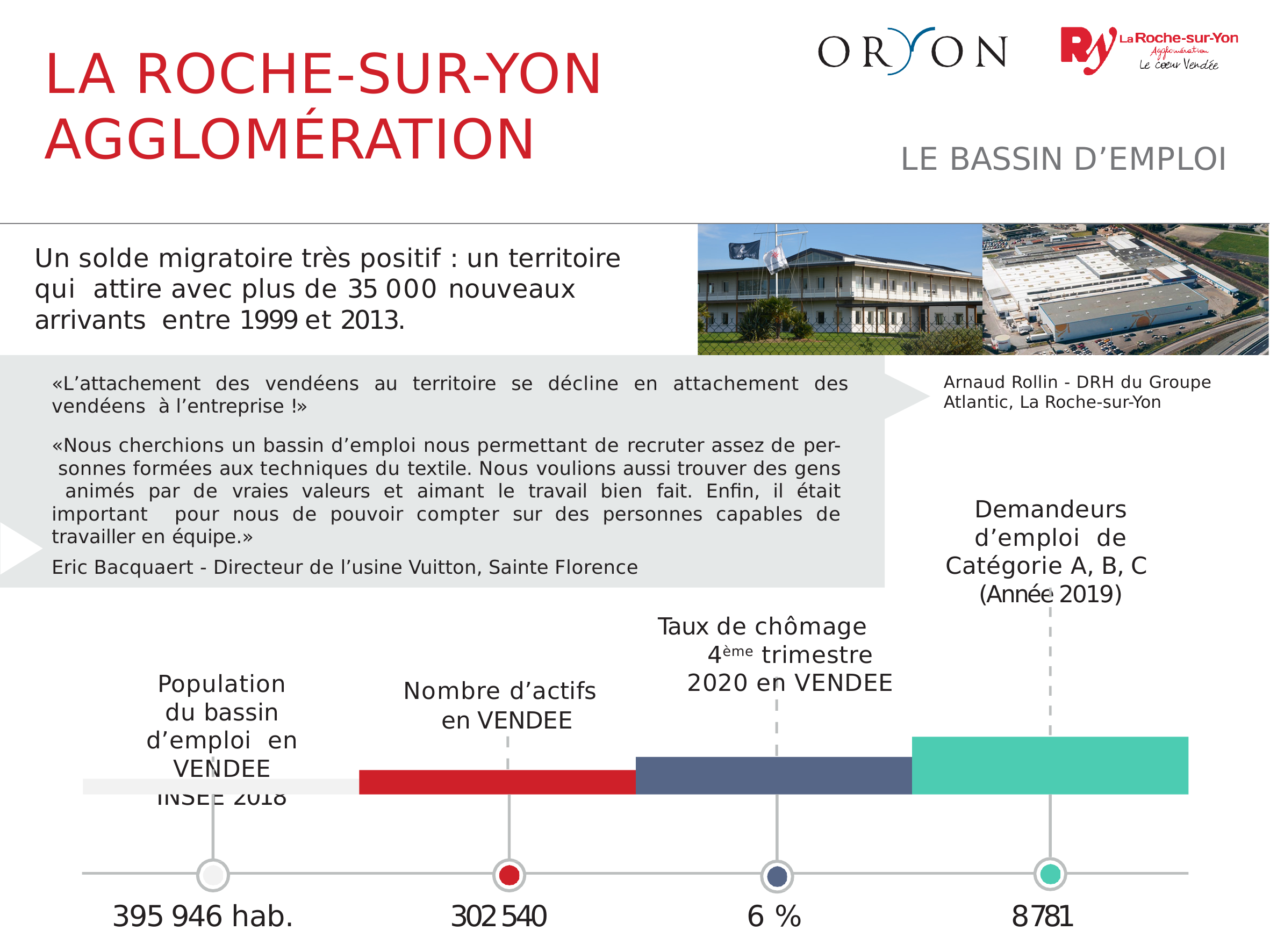

# LA ROCHE-SUR-YON  AGGLOMÉRATION
LE BASSIN D’EMPLOI

Un solde migratoire très positif : un territoire qui  attire avec plus de 35 000 nouveaux arrivants  entre 1999 et 2013.
«L’attachement des vendéens au territoire se décline en attachement des vendéens  à l’entreprise !»
«Nous cherchions un bassin d’emploi nous permettant de recruter assez de per-  sonnes formées aux techniques du textile. Nous voulions aussi trouver des gens  animés par de vraies valeurs et aimant le travail bien fait. Enfin, il était important  pour nous de pouvoir compter sur des personnes capables de travailler en équipe.»
Eric Bacquaert - Directeur de l’usine Vuitton, Sainte Florence
Arnaud Rollin - DRH du Groupe  Atlantic, La Roche-sur-Yon
Demandeurs d’emploi  de Catégorie A, B, C  (Année 2019)

Taux de chômage  4ème trimestre 2020 en VENDEE

Population
du bassin d’emploi  en VENDEE
INSEE 2018
Nombre d’actifs
     en VENDEE

395 946 hab.
302 540
6 %
8 781